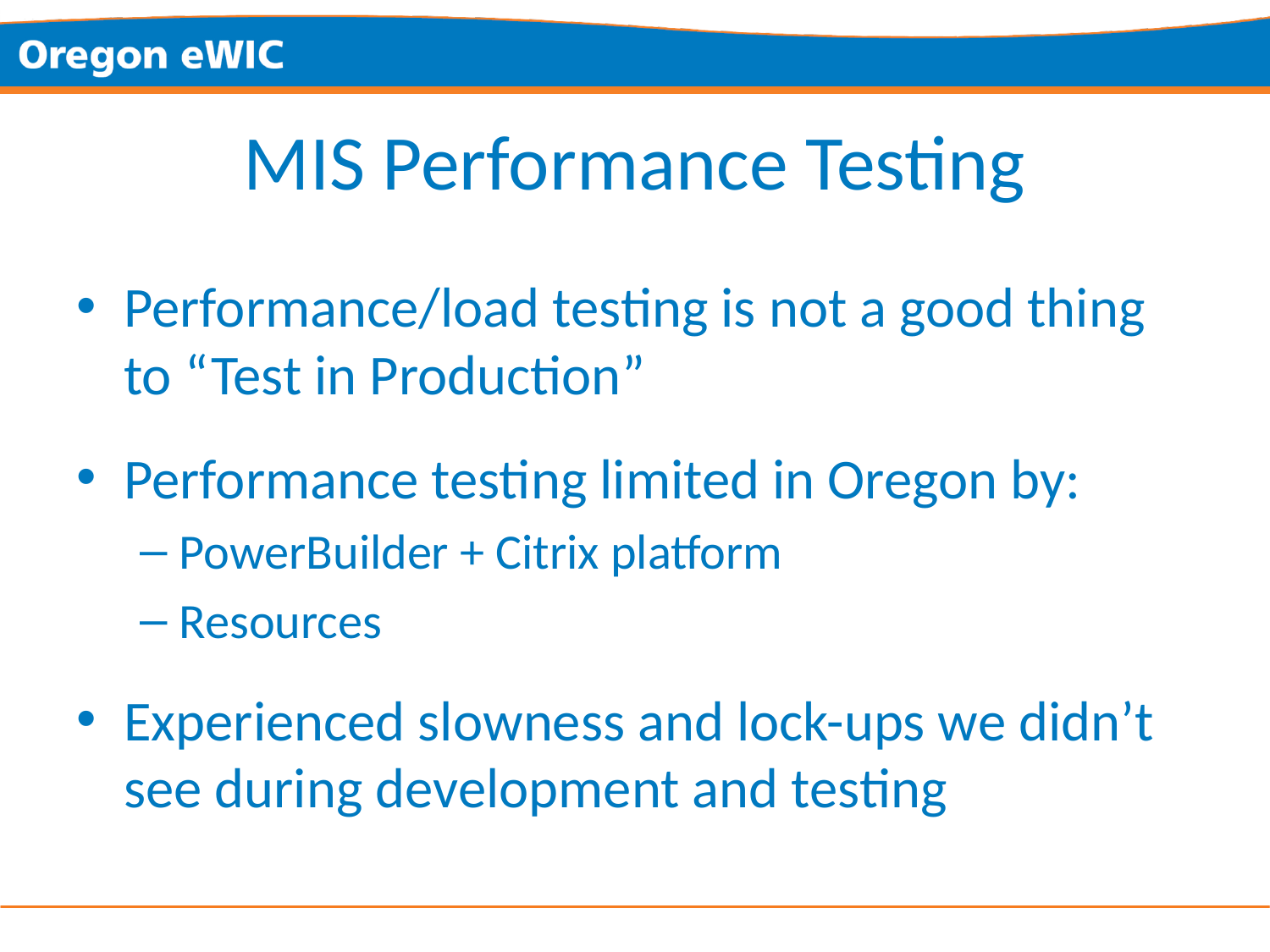

# MIS Performance Testing
Performance/load testing is not a good thing to “Test in Production”

Performance testing limited in Oregon by:
PowerBuilder + Citrix platform
Resources

Experienced slowness and lock-ups we didn’t see during development and testing